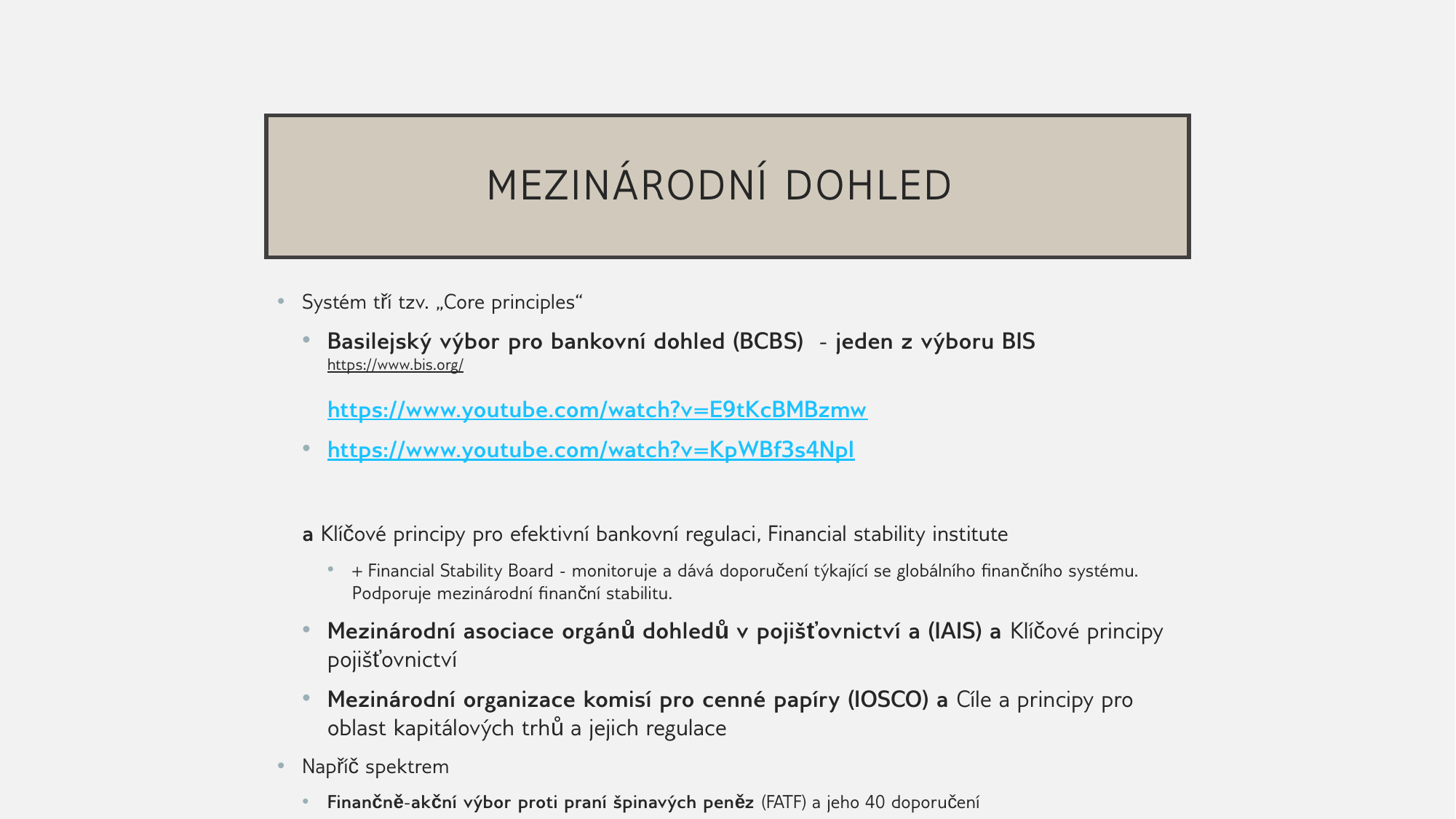

# Mezinárodní dohled
Systém tří tzv. „Core principles“
Basilejský výbor pro bankovní dohled (BCBS)  - jeden z výboru BIS
https://www.bis.org/
https://www.youtube.com/watch?v=E9tKcBMBzmw
https://www.youtube.com/watch?v=KpWBf3s4NpI

a Klíčové principy pro efektivní bankovní regulaci, Financial stability institute
+ Financial Stability Board - monitoruje a dává doporučení týkající se globálního finančního systému. Podporuje mezinárodní finanční stabilitu.
Mezinárodní asociace orgánů dohledů v pojišťovnictví a (IAIS) a Klíčové principy pojišťovnictví
Mezinárodní organizace komisí pro cenné papíry (IOSCO) a Cíle a principy pro oblast kapitálových trhů a jejich regulace
Napříč spektrem
Finančně-akční výbor proti praní špinavých peněz (FATF) a jeho 40 doporučení